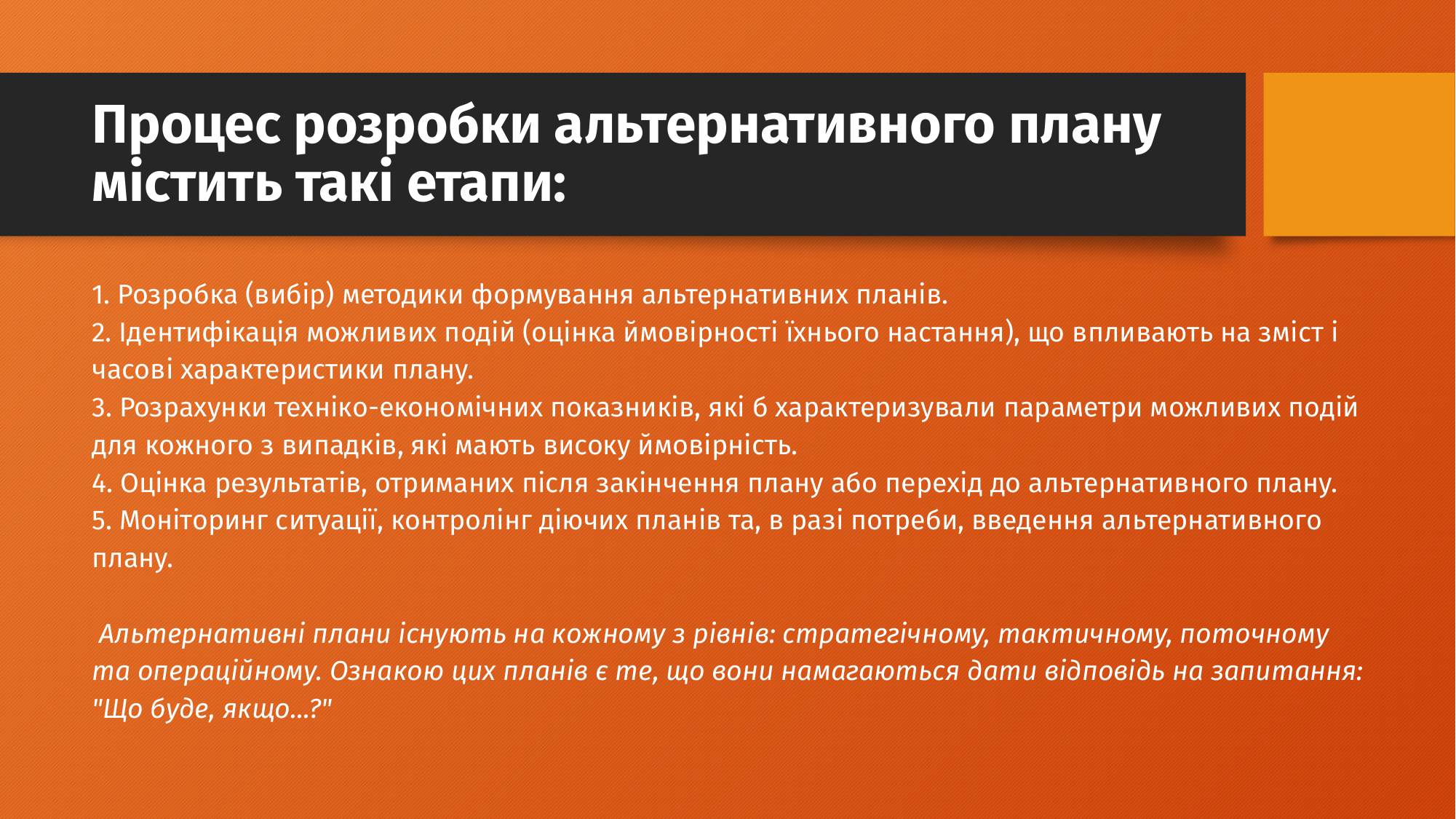

# Процес розробки альтернативного плану містить такі етапи:
1. Розробка (вибір) методики формування альтернативних планів.
2. Ідентифікація можливих подій (оцінка ймовірності їхнього настання), що впливають на зміст і часові характеристики плану.
3. Розрахунки техніко-економічних показників, які б характеризували параметри можливих подій для кожного з випадків, які мають високу ймовірність.
4. Оцінка результатів, отриманих після закінчення плану або перехід до альтернативного плану.
5. Моніторинг ситуації, контролінг діючих планів та, в разі потреби, введення альтернативного плану.

 Альтернативні плани існують на кожному з рівнів: стратегічному, тактичному, поточному та операційному. Ознакою цих планів є те, що вони намагаються дати відповідь на запитання: "Що буде, якщо...?"